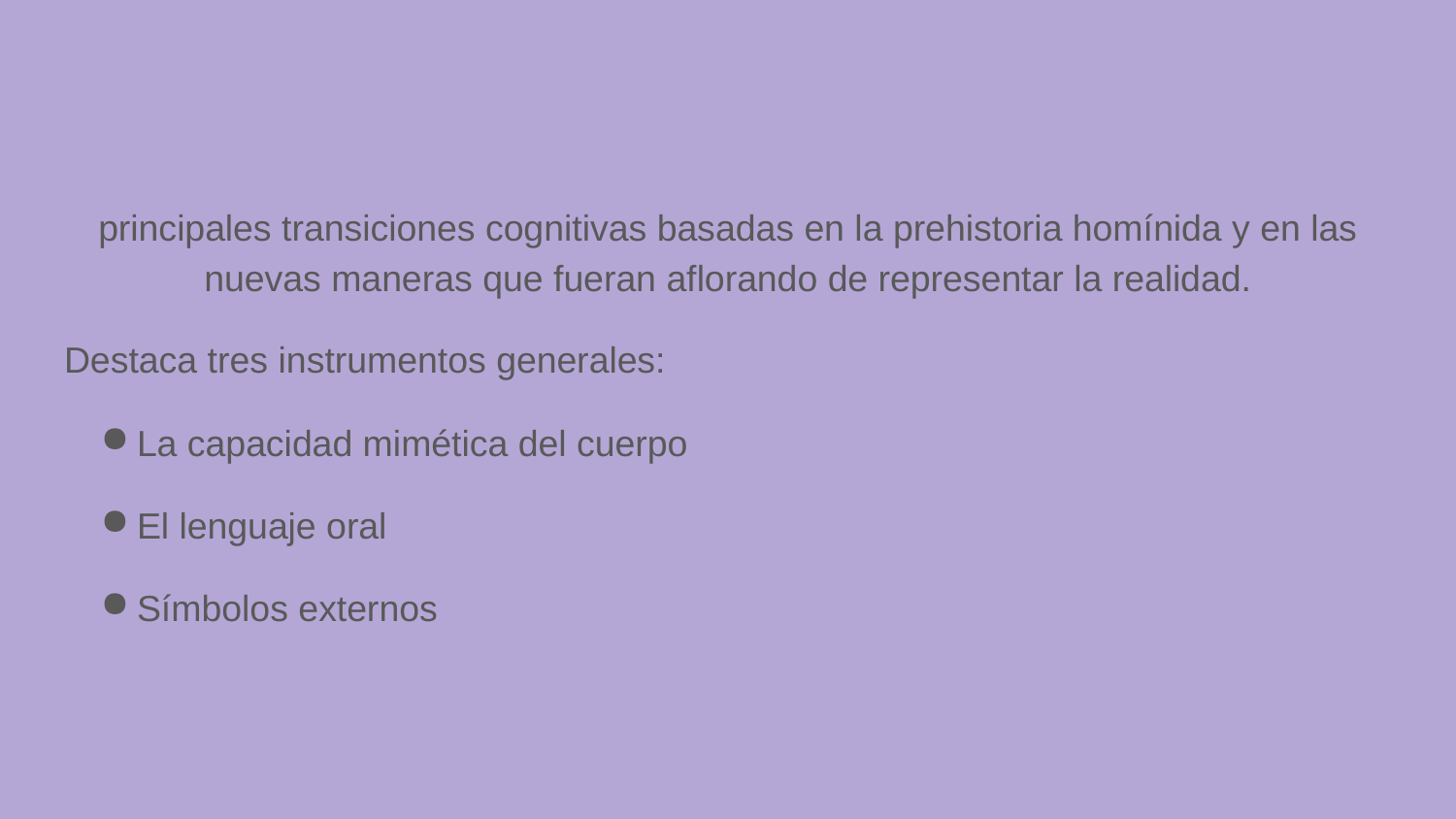

principales transiciones cognitivas basadas en la prehistoria homínida y en las nuevas maneras que fueran aflorando de representar la realidad.
Destaca tres instrumentos generales:
La capacidad mimética del cuerpo
El lenguaje oral
Símbolos externos